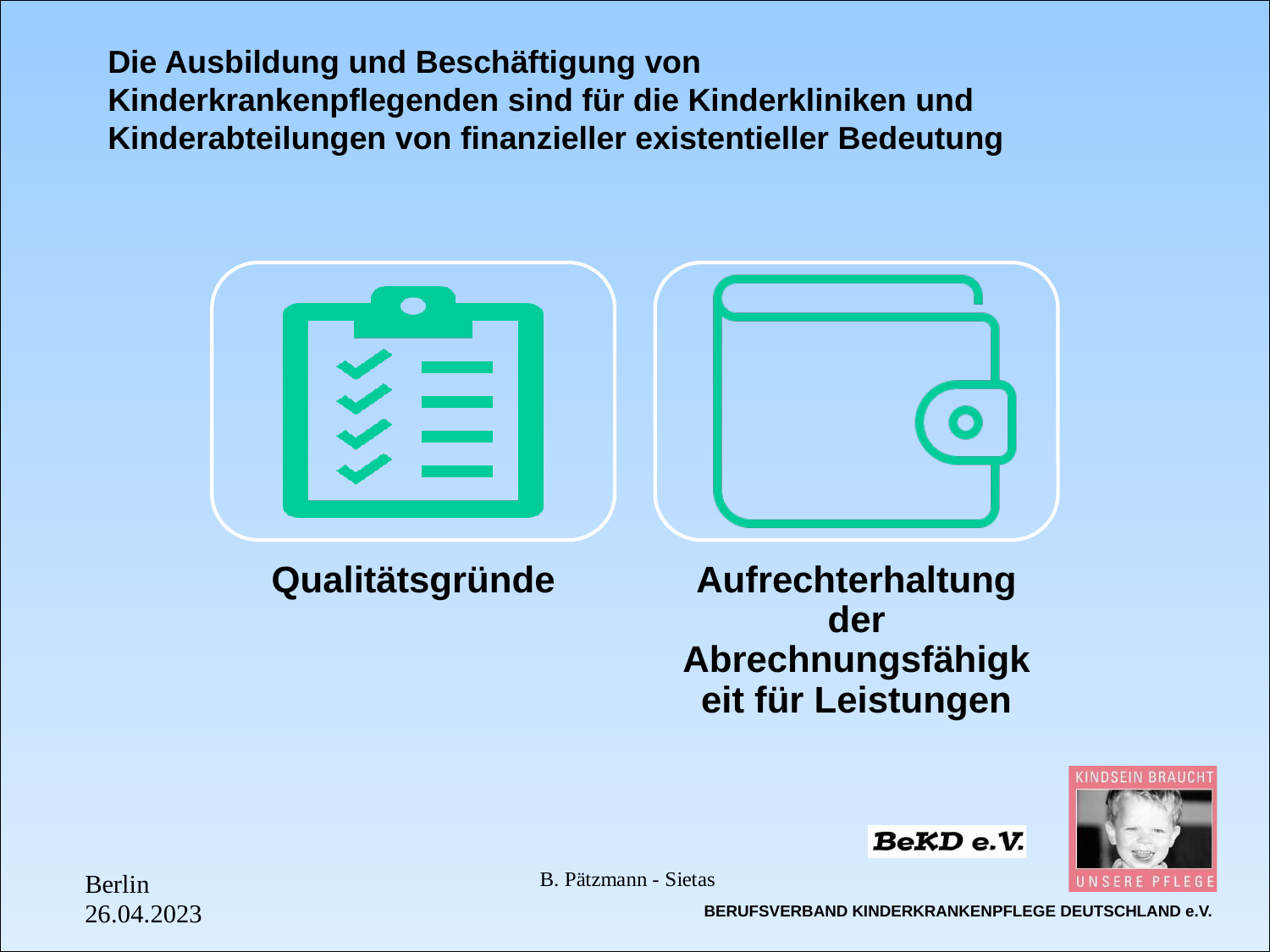

Die Ausbildung und Beschäftigung von Kinderkrankenpflegenden sind für die Kinderkliniken und Kinderabteilungen von finanzieller existentieller Bedeutung
Qualitätsgründe
Aufrechterhaltung der Abrechnungsfähigkeit für Leistungen